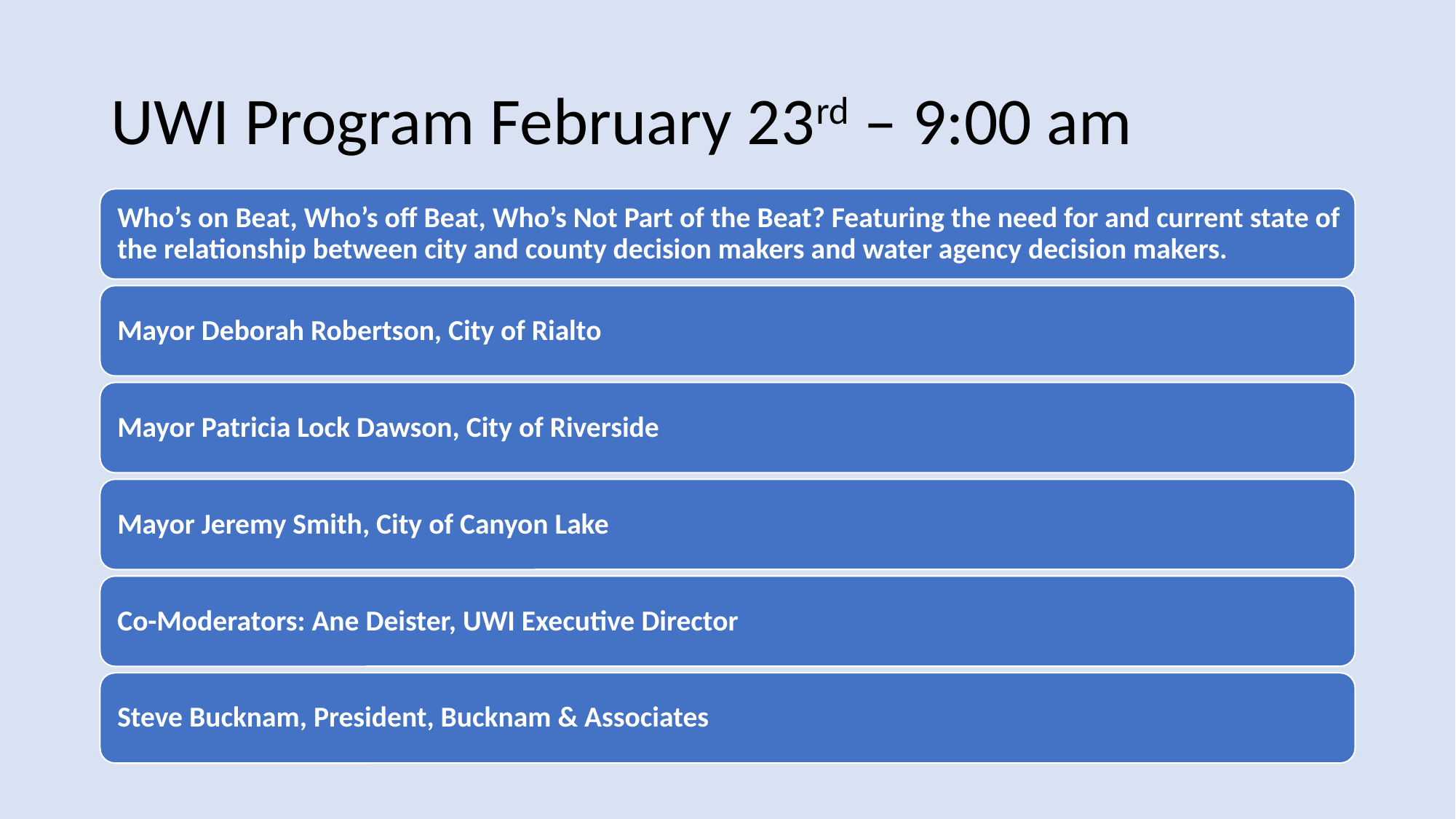

# UWI Program February 23rd – 9:00 am
Who’s on Beat, Who’s off Beat, Who’s Not Part of the Beat? Featuring the need for and current state of the relationship between city and county decision makers and water agency decision makers.
Mayor Deborah Robertson, City of Rialto
Mayor Patricia Lock Dawson, City of Riverside
Mayor Jeremy Smith, City of Canyon Lake
Co-Moderators: Ane Deister, UWI Executive Director
Steve Bucknam, President, Bucknam & Associates